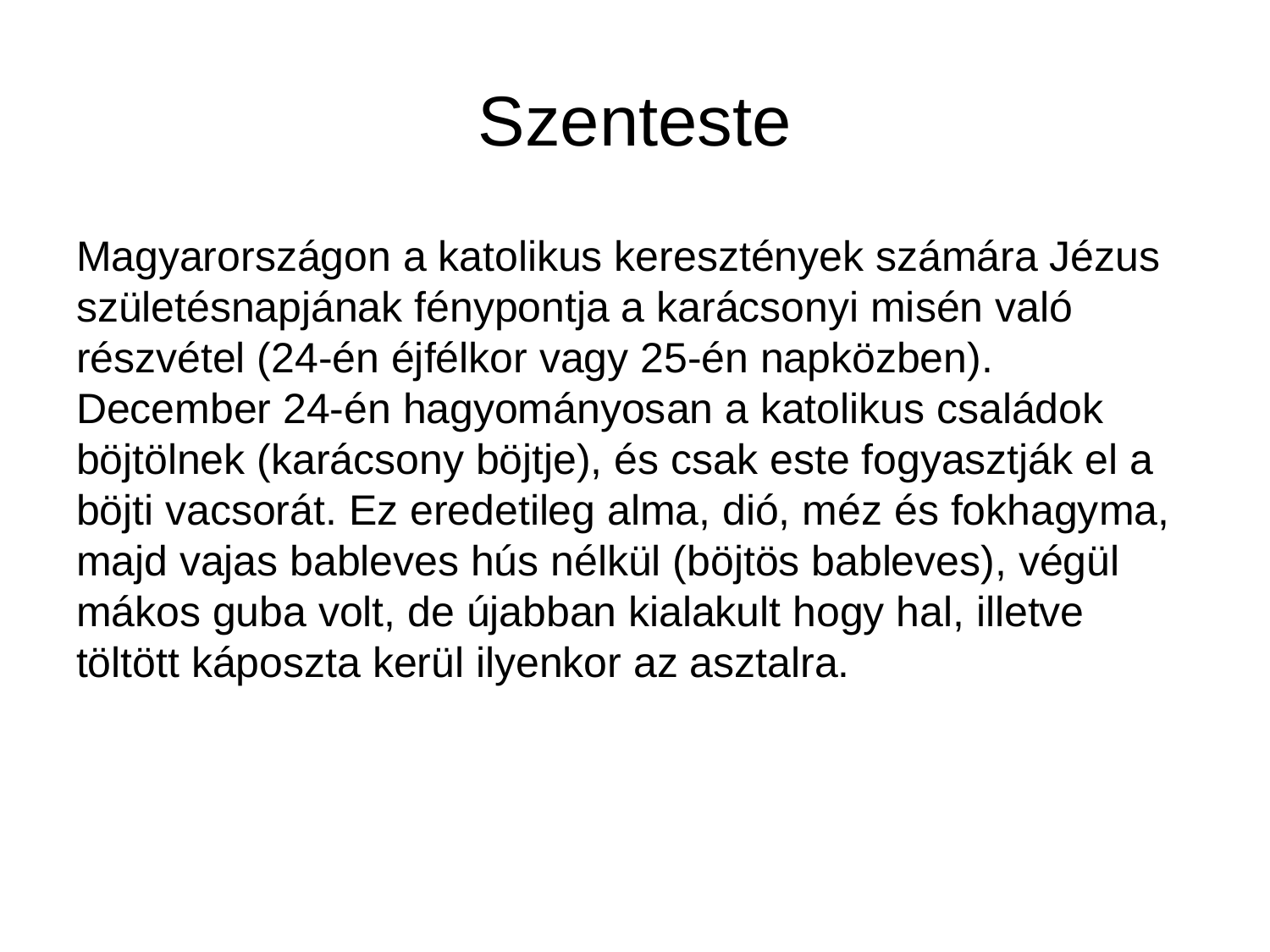

# Szenteste
Magyarországon a katolikus keresztények számára Jézus születésnapjának fénypontja a karácsonyi misén való részvétel (24-én éjfélkor vagy 25-én napközben). December 24-én hagyományosan a katolikus családok böjtölnek (karácsony böjtje), és csak este fogyasztják el a böjti vacsorát. Ez eredetileg alma, dió, méz és fokhagyma, majd vajas bableves hús nélkül (böjtös bableves), végül mákos guba volt, de újabban kialakult hogy hal, illetve töltött káposzta kerül ilyenkor az asztalra.